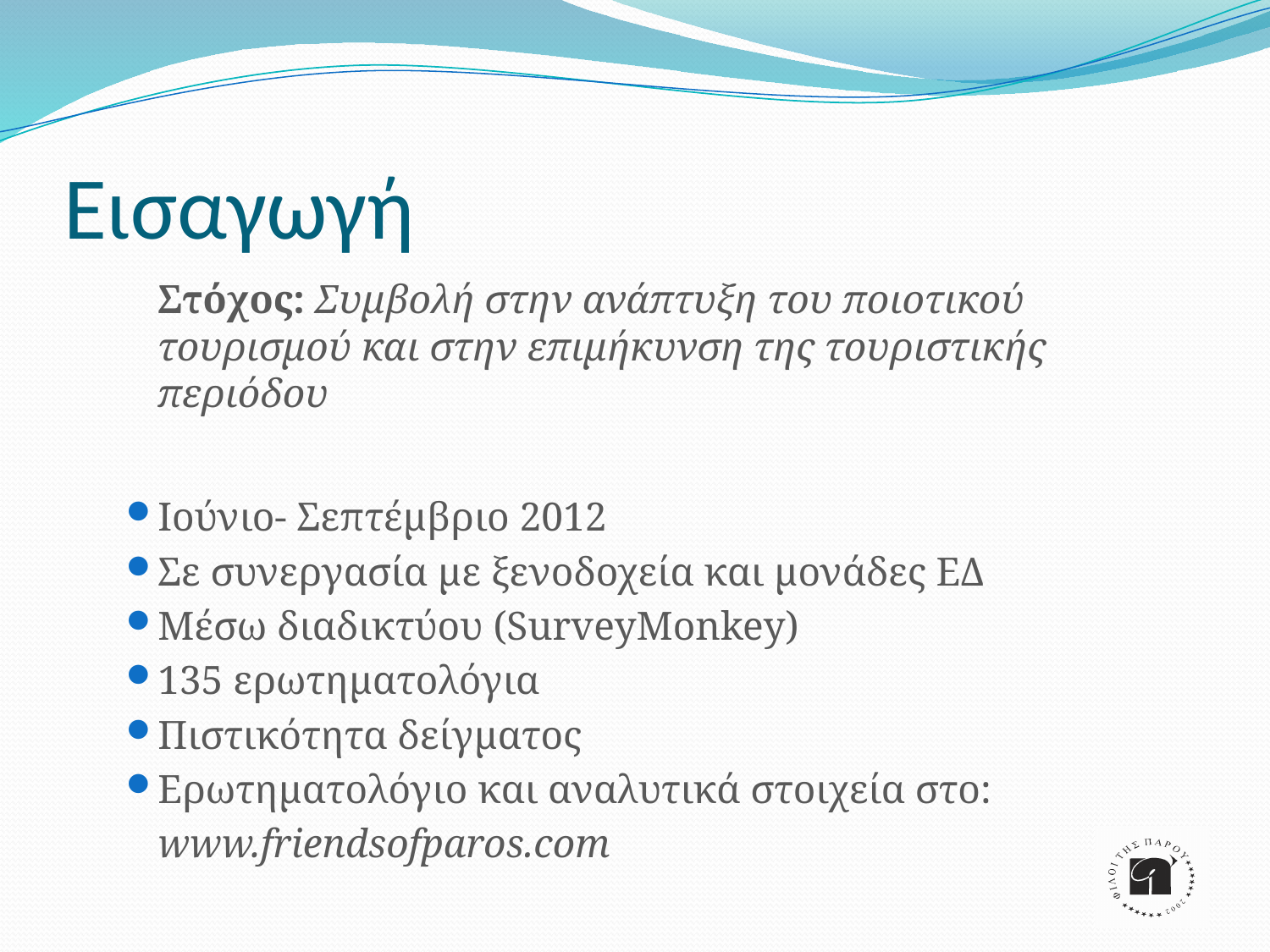

# Εισαγωγή
	Στόχος: Συμβολή στην ανάπτυξη του ποιοτικού τουρισμού και στην επιμήκυνση της τουριστικής περιόδου

Ιούνιο- Σεπτέμβριο 2012
Σε συνεργασία με ξενοδοχεία και μονάδες ΕΔ
Μέσω διαδικτύου (SurveyMonkey)
135 ερωτηματολόγια
Πιστικότητα δείγματος
Ερωτηματολόγιο και αναλυτικά στοιχεία στο:
	www.friendsofparos.com